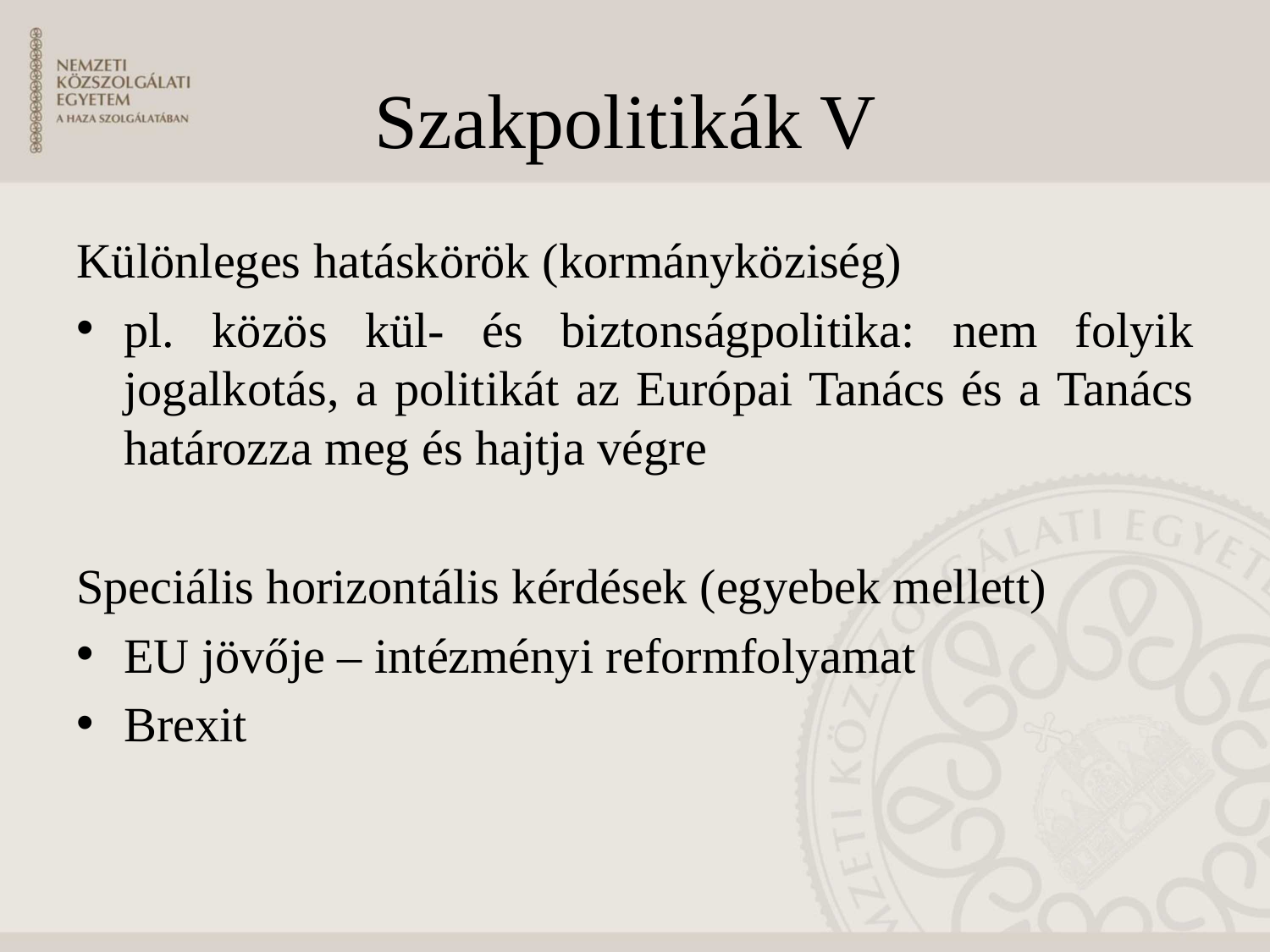

# Szakpolitikák V
Különleges hatáskörök (kormányköziség)
pl. közös kül- és biztonságpolitika: nem folyik jogalkotás, a politikát az Európai Tanács és a Tanács határozza meg és hajtja végre

Speciális horizontális kérdések (egyebek mellett)
EU jövője – intézményi reformfolyamat
Brexit